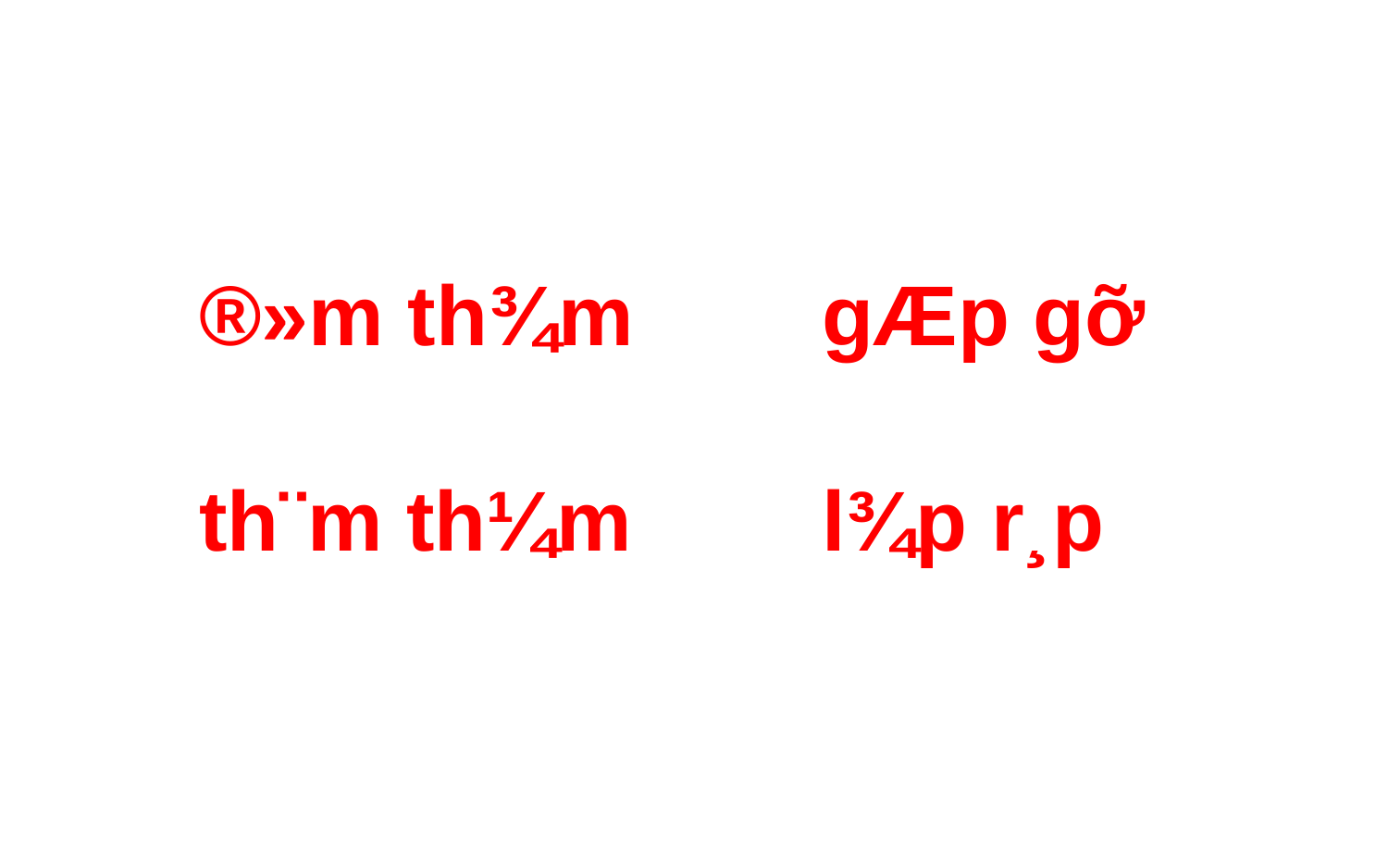

®»m th¾m
gÆp gỡ
th¨m th¼m
l¾p r¸p